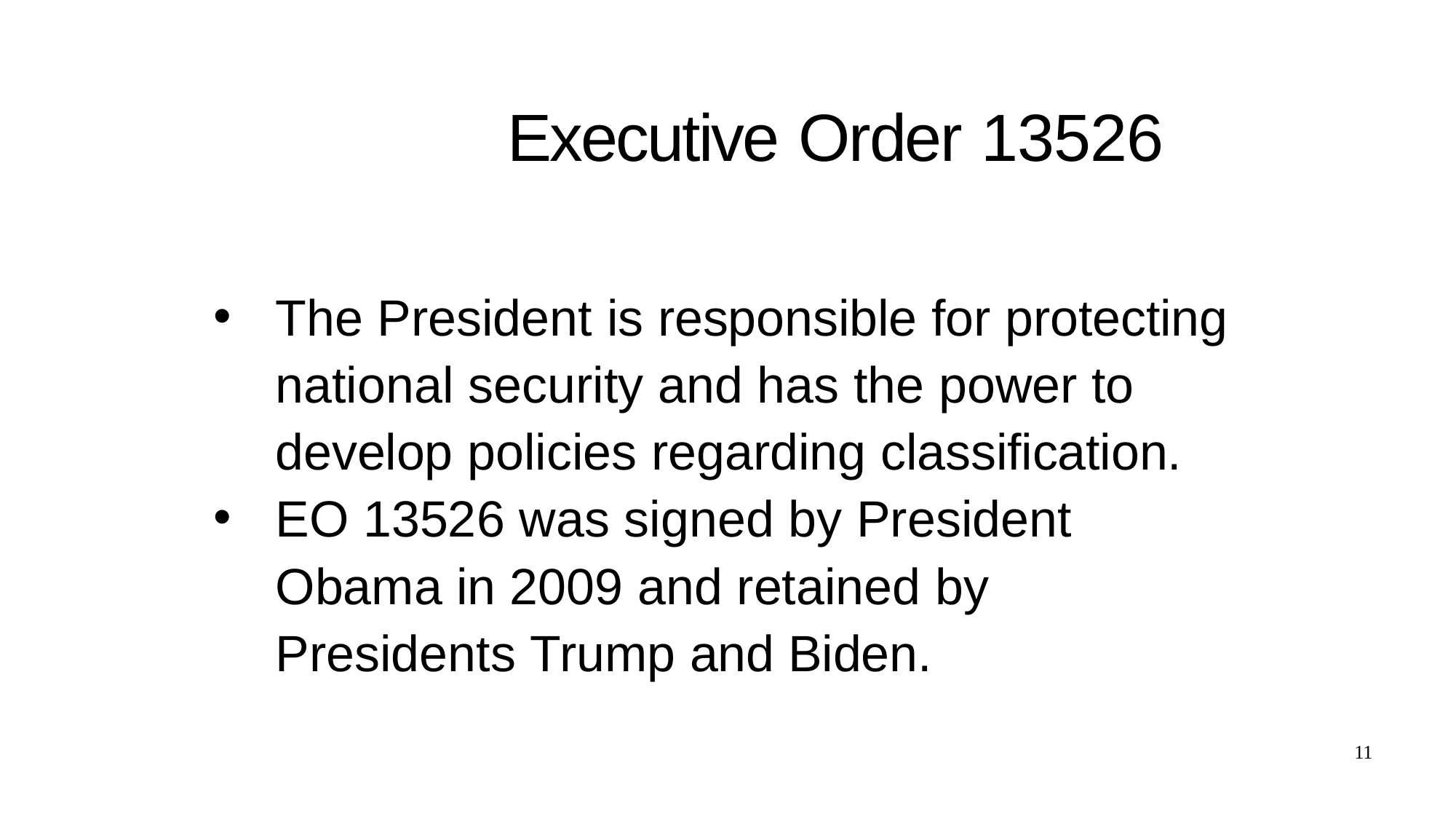

# Executive Order 13526
The President is responsible for protecting national security and has the power to develop policies regarding classification.
EO 13526 was signed by President Obama in 2009 and retained by Presidents Trump and Biden.
11